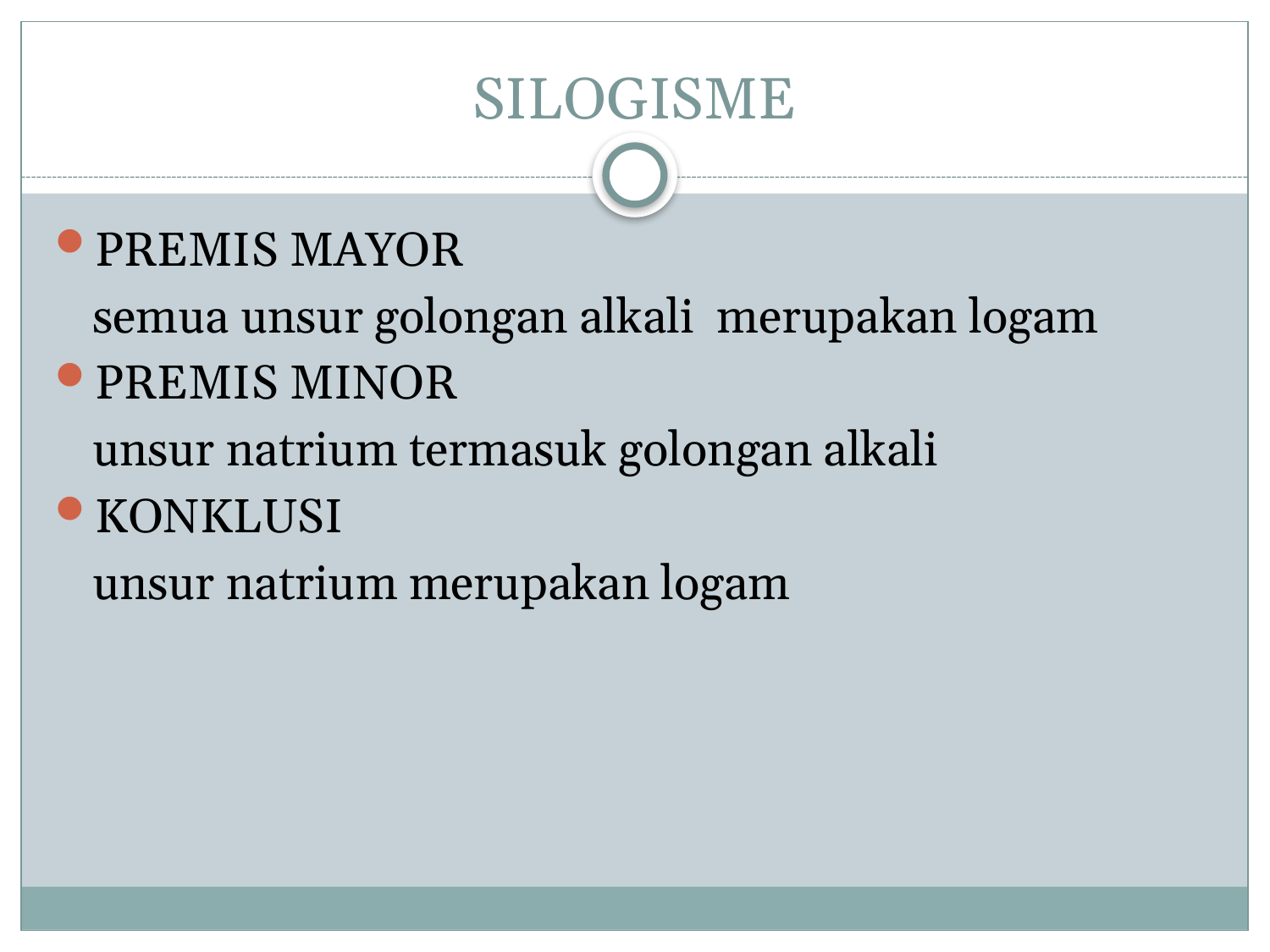

# SILOGISME
PREMIS MAYOR
	semua unsur golongan alkali  merupakan logam
PREMIS MINOR
	unsur natrium termasuk golongan alkali
KONKLUSI
	unsur natrium merupakan logam